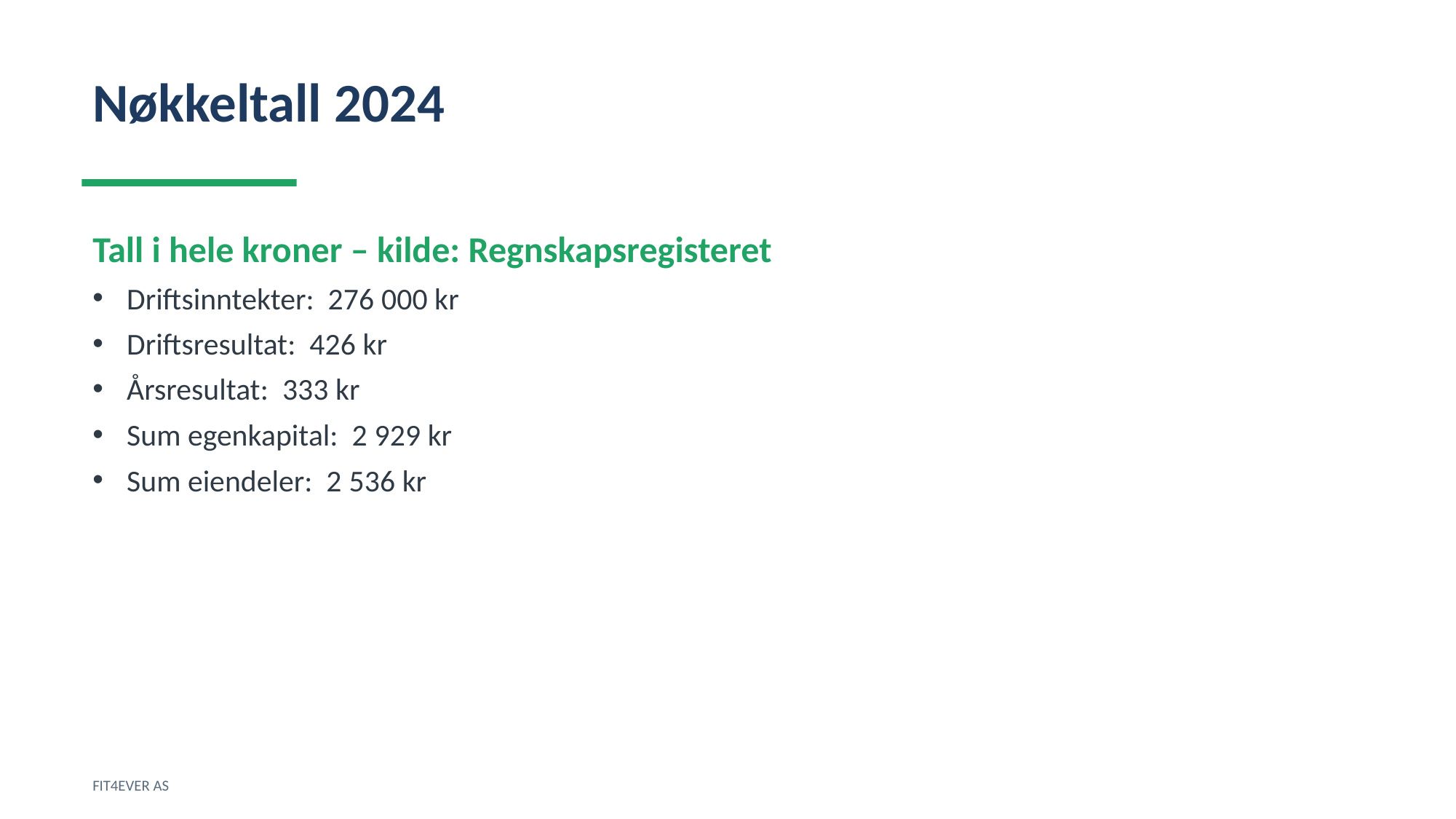

Nøkkeltall 2024

Tall i hele kroner – kilde: Regnskapsregisteret
Driftsinntekter:  276 000 kr
Driftsresultat:  426 kr
Årsresultat:  333 kr
Sum egenkapital:  2 929 kr
Sum eiendeler:  2 536 kr
FIT4EVER AS